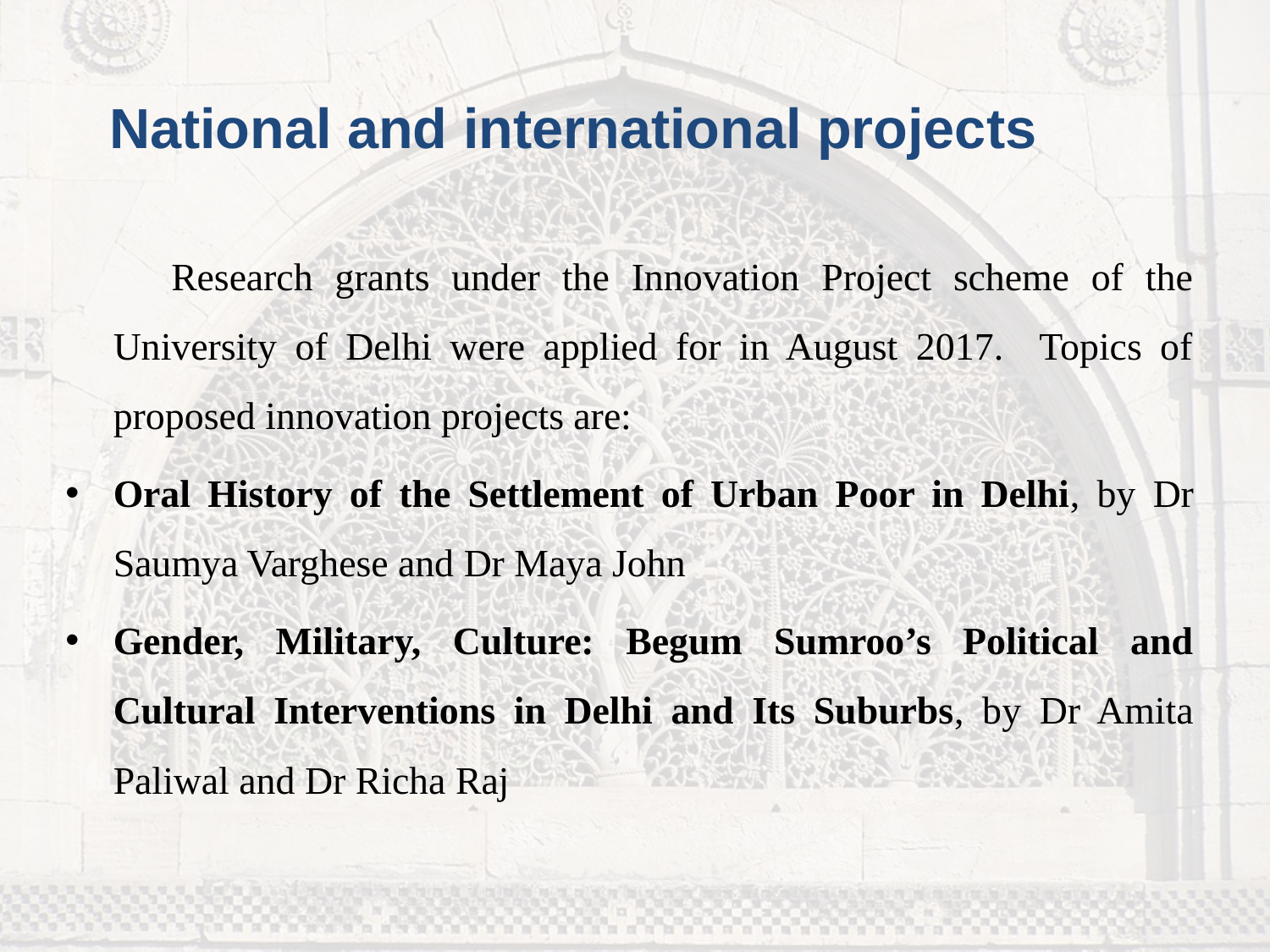

# National and international projects
     Research grants under the Innovation Project scheme of the University of Delhi were applied for in August 2017.  Topics of proposed innovation projects are:
Oral History of the Settlement of Urban Poor in Delhi, by Dr Saumya Varghese and Dr Maya John
Gender, Military, Culture: Begum Sumroo’s Political and Cultural Interventions in Delhi and Its Suburbs, by Dr Amita Paliwal and Dr Richa Raj